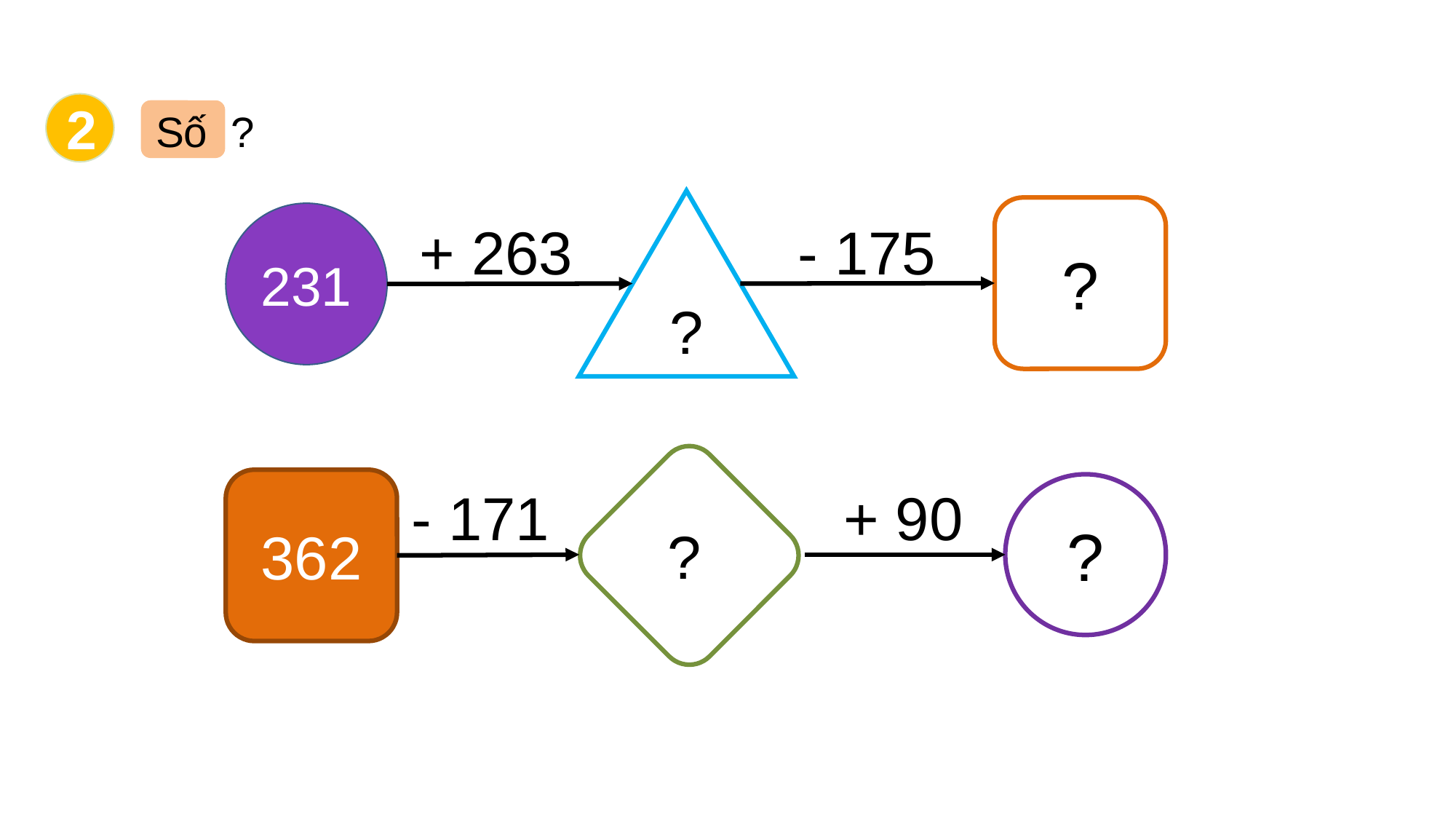

2
Số  ?

?
?
231
+ 263
- 175
362

- 171
+ 90
?
?